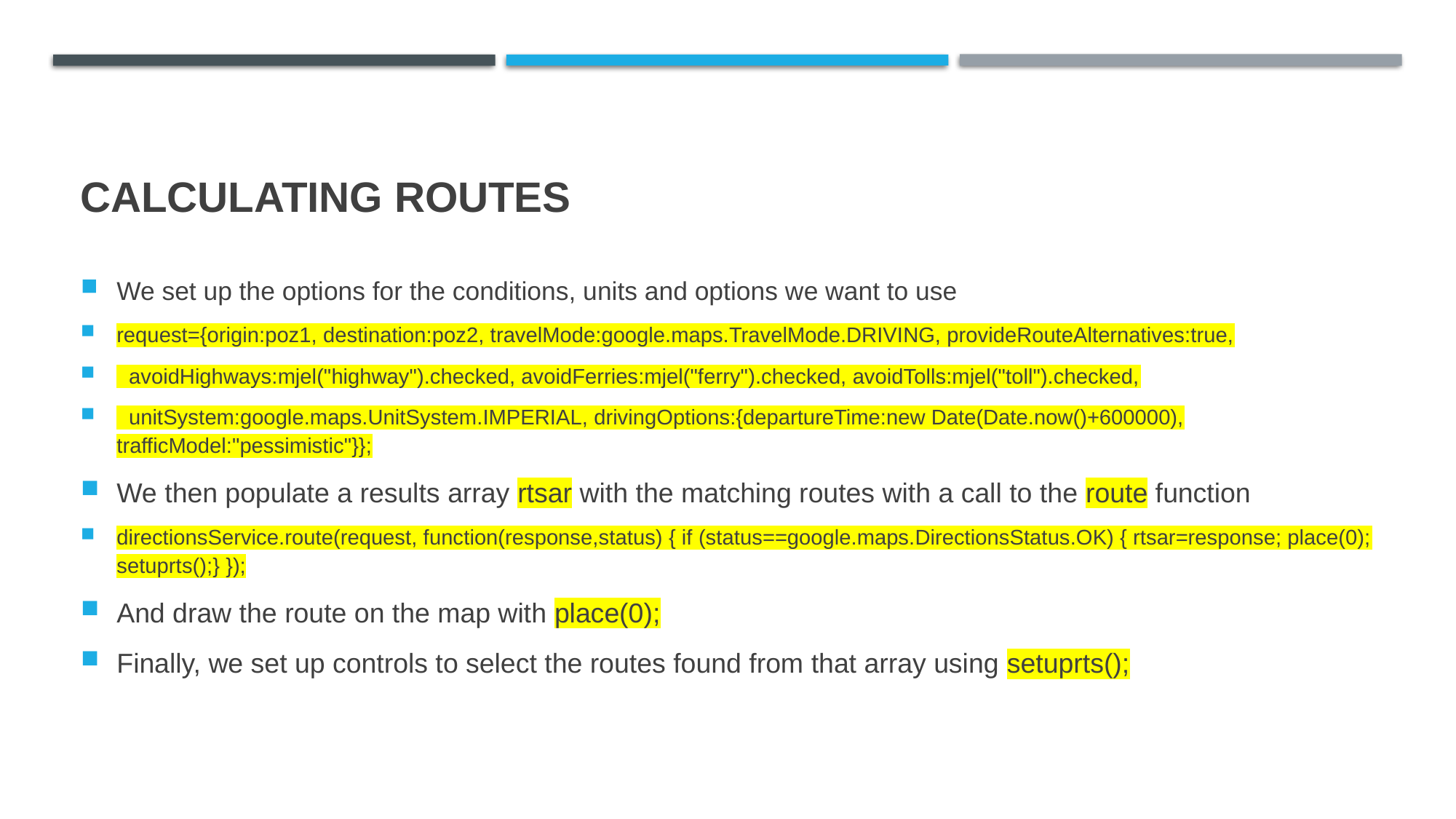

# Calculating routes
We set up the options for the conditions, units and options we want to use
request={origin:poz1, destination:poz2, travelMode:google.maps.TravelMode.DRIVING, provideRouteAlternatives:true,
  avoidHighways:mjel("highway").checked, avoidFerries:mjel("ferry").checked, avoidTolls:mjel("toll").checked,
  unitSystem:google.maps.UnitSystem.IMPERIAL, drivingOptions:{departureTime:new Date(Date.now()+600000), trafficModel:"pessimistic"}};
We then populate a results array rtsar with the matching routes with a call to the route function
directionsService.route(request, function(response,status) { if (status==google.maps.DirectionsStatus.OK) { rtsar=response; place(0); setuprts();} });
And draw the route on the map with place(0);
Finally, we set up controls to select the routes found from that array using setuprts();